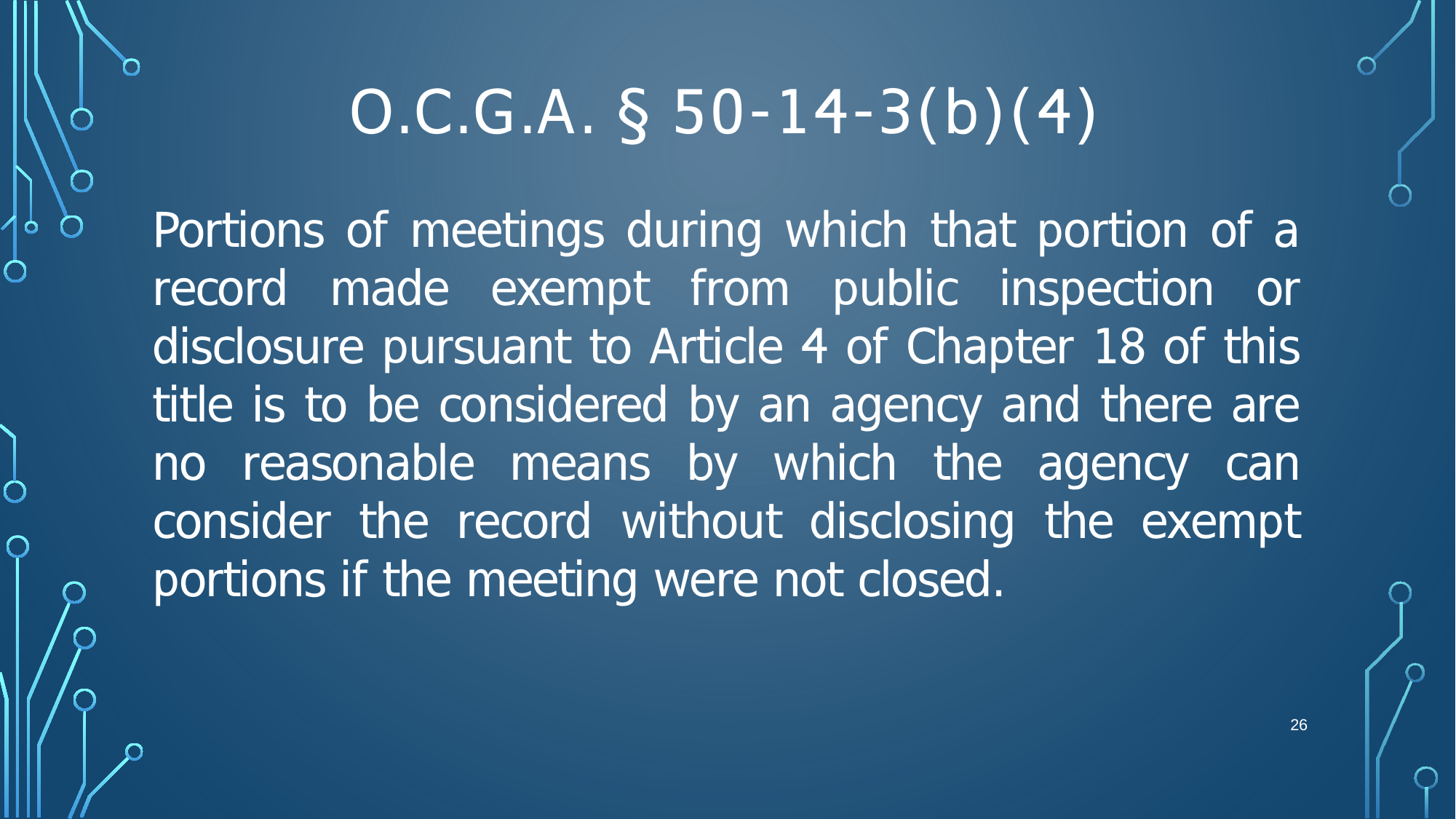

#
O.C.G.A. § 50-14-3(b)(4)

Portions of meetings during which that portion of a record made exempt from public inspection or disclosure pursuant to Article 4 of Chapter 18 of this title is to be considered by an agency and there are no reasonable means by which the agency can consider the record without disclosing the exempt portions if the meeting were not closed.
26